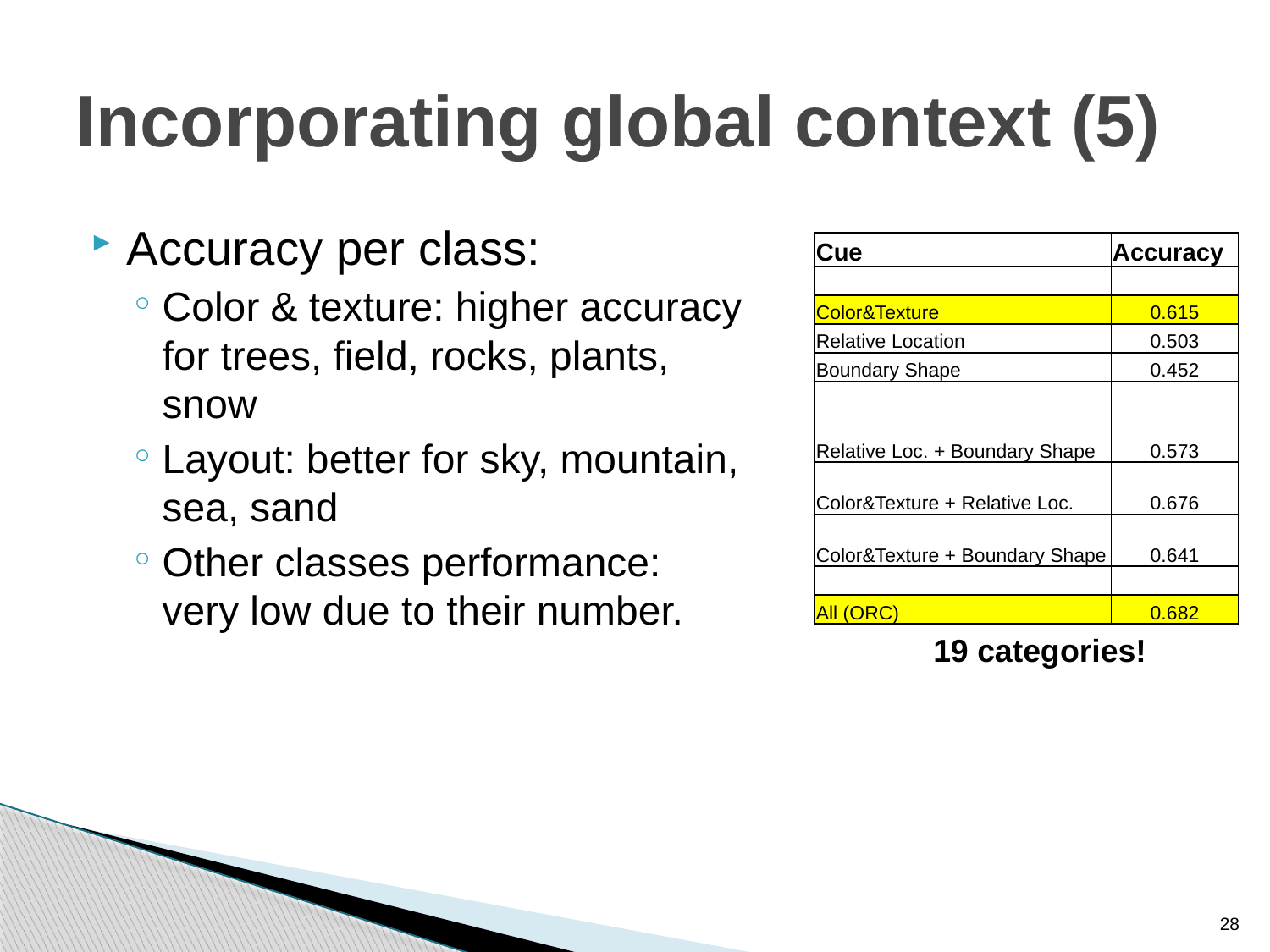

# Incorporating global context (5)
Accuracy per class:
Color & texture: higher accuracy for trees, field, rocks, plants, snow
Layout: better for sky, mountain, sea, sand
Other classes performance: very low due to their number.

| Cue | Accuracy |
| --- | --- |
|  |  |
| Color&Texture | 0.615 |
| Relative Location | 0.503 |
| Boundary Shape | 0.452 |
|  |  |
| Relative Loc. + Boundary Shape | 0.573 |
| Color&Texture + Relative Loc. | 0.676 |
| Color&Texture + Boundary Shape | 0.641 |
|  |  |
| All (ORC) | 0.682 |
19 categories!
28